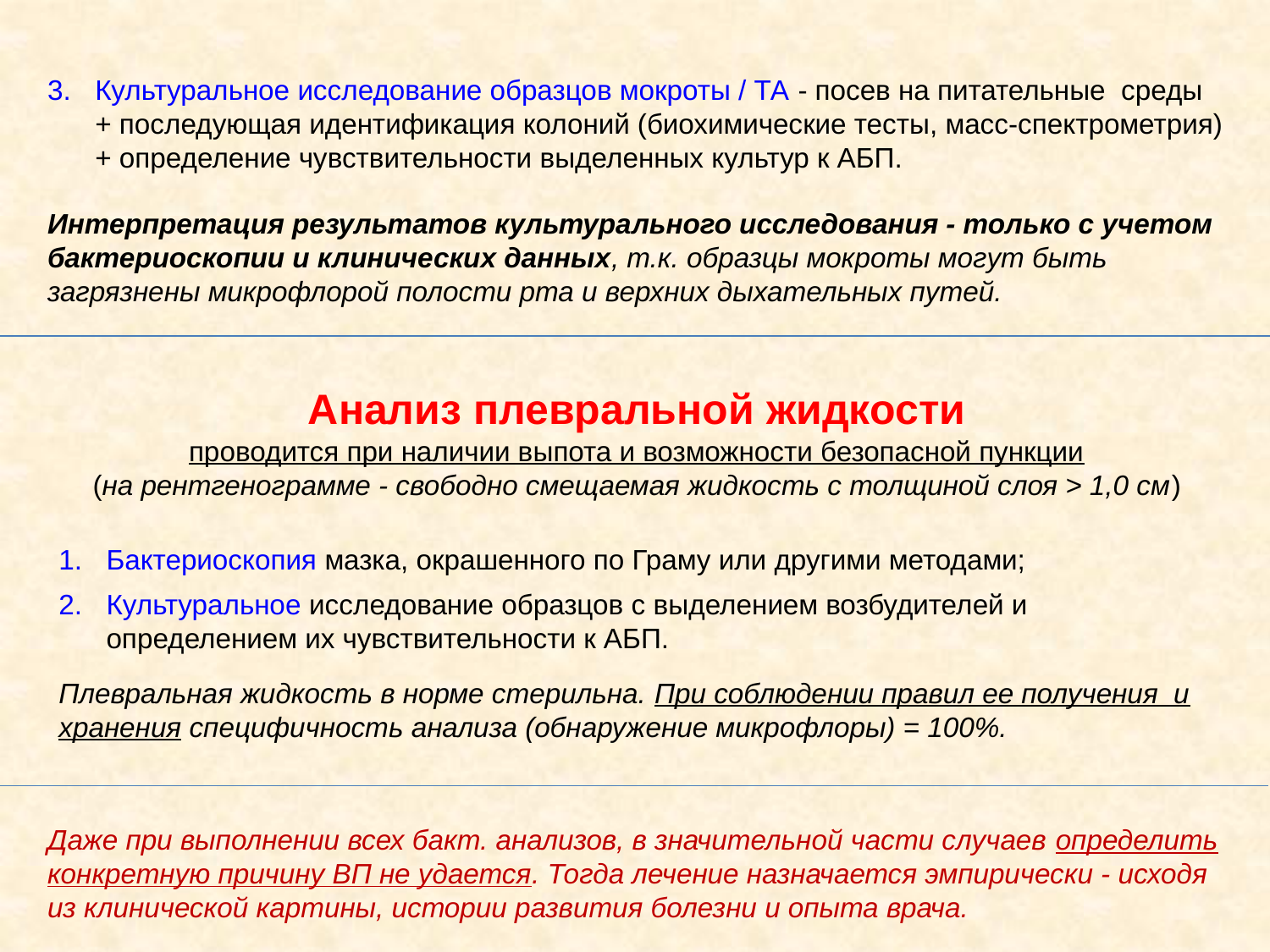

Культуральное исследование образцов мокроты / ТА - посев на питательные  среды
+ последующая идентификация колоний (биохимические тесты, масс-спектрометрия) + определение чувствительности выделенных культур к АБП.
Интерпретация результатов культурального исследования - только с учетом бактериоскопии и клинических данных, т.к. образцы мокроты могут быть загрязнены микрофлорой полости рта и верхних дыхательных путей.
Анализ плевральной жидкости
проводится при наличии выпота и возможности безопасной пункции
(на рентгенограмме - свободно смещаемая жидкость с толщиной слоя > 1,0 см)
Бактериоскопия мазка, окрашенного по Граму или другими методами;
Культуральное исследование образцов с выделением возбудителей и определением их чувствительности к АБП.
Плевральная жидкость в норме стерильна. При соблюдении правил ее получения  и хранения специфичность анализа (обнаружение микрофлоры) = 100%.
Даже при выполнении всех бакт. анализов, в значительной части случаев определить конкретную причину ВП не удается. Тогда лечение назначается эмпирически - исходя из клинической картины, истории развития болезни и опыта врача.